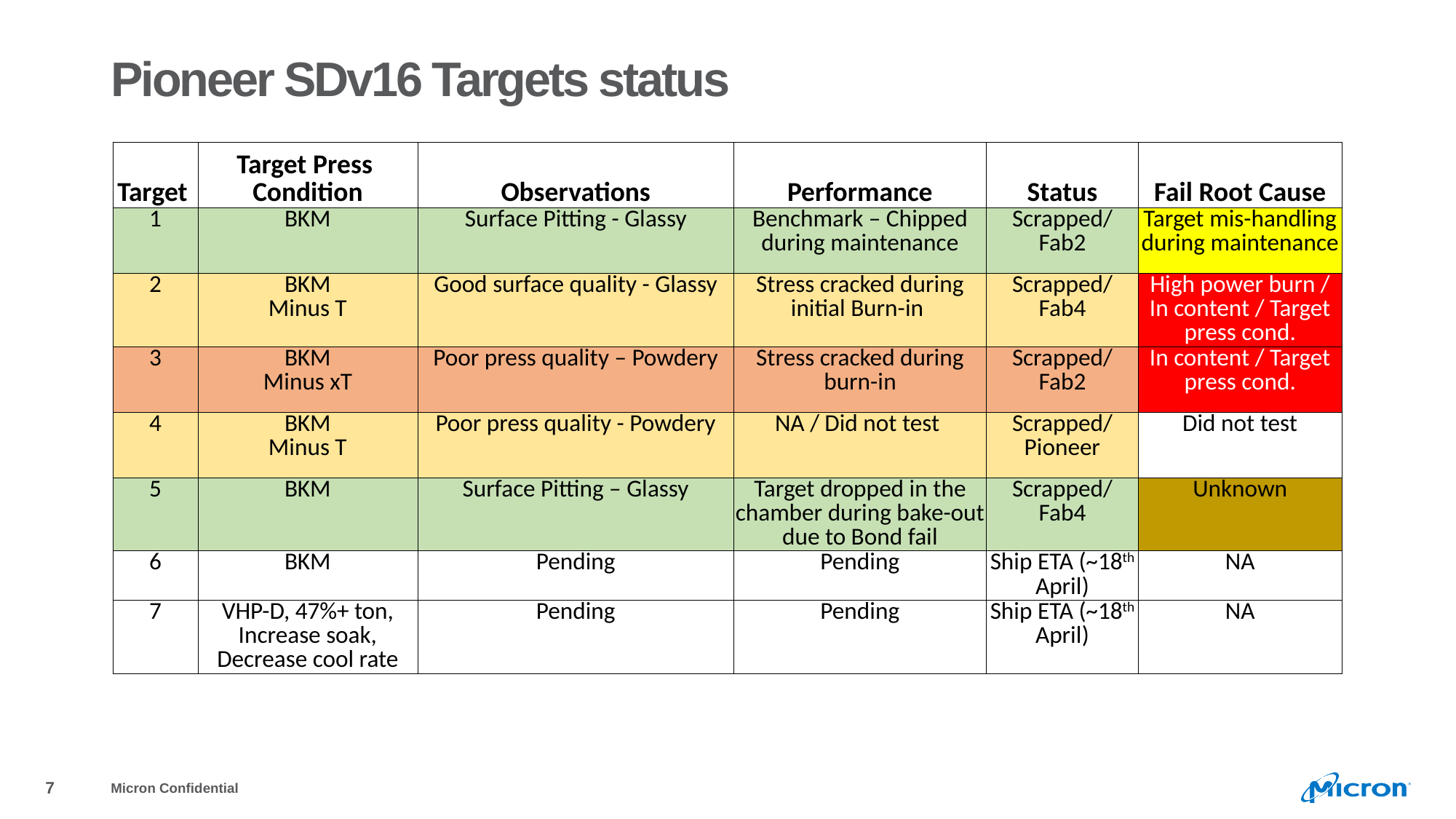

# Pioneer SDv16 Targets status
| Target | Target Press Condition | Observations | Performance | Status | Fail Root Cause |
| --- | --- | --- | --- | --- | --- |
| 1 | BKM | Surface Pitting - Glassy | Benchmark – Chipped during maintenance | Scrapped/ Fab2 | Target mis-handling during maintenance |
| 2 | BKM Minus T | Good surface quality - Glassy | Stress cracked during initial Burn-in | Scrapped/ Fab4 | High power burn / In content / Target press cond. |
| 3 | BKM Minus xT | Poor press quality – Powdery | Stress cracked during burn-in | Scrapped/ Fab2 | In content / Target press cond. |
| 4 | BKM Minus T | Poor press quality - Powdery | NA / Did not test | Scrapped/ Pioneer | Did not test |
| 5 | BKM | Surface Pitting – Glassy | Target dropped in the chamber during bake-out due to Bond fail | Scrapped/ Fab4 | Unknown |
| 6 | BKM | Pending | Pending | Ship ETA (~18th April) | NA |
| 7 | VHP-D, 47%+ ton, Increase soak, Decrease cool rate | Pending | Pending | Ship ETA (~18th April) | NA |
Micron Confidential
7